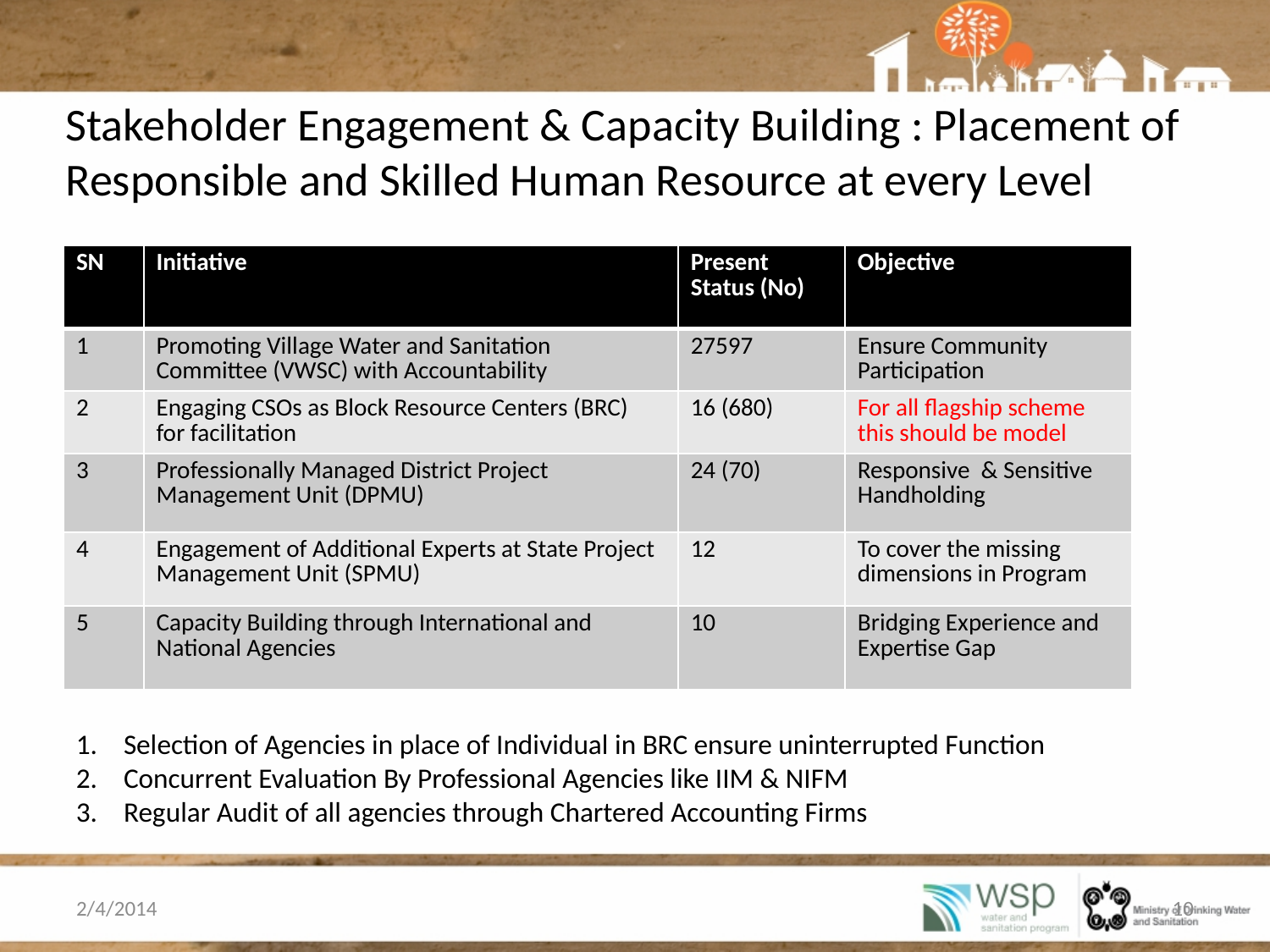

# Stakeholder Engagement & Capacity Building : Placement of Responsible and Skilled Human Resource at every Level
| SN | Initiative | Present Status (No) | Objective |
| --- | --- | --- | --- |
| 1 | Promoting Village Water and Sanitation Committee (VWSC) with Accountability | 27597 | Ensure Community Participation |
| 2 | Engaging CSOs as Block Resource Centers (BRC) for facilitation | 16 (680) | For all flagship scheme this should be model |
| 3 | Professionally Managed District Project Management Unit (DPMU) | 24 (70) | Responsive & Sensitive Handholding |
| 4 | Engagement of Additional Experts at State Project Management Unit (SPMU) | 12 | To cover the missing dimensions in Program |
| 5 | Capacity Building through International and National Agencies | 10 | Bridging Experience and Expertise Gap |
Selection of Agencies in place of Individual in BRC ensure uninterrupted Function
Concurrent Evaluation By Professional Agencies like IIM & NIFM
Regular Audit of all agencies through Chartered Accounting Firms
2/4/2014
10